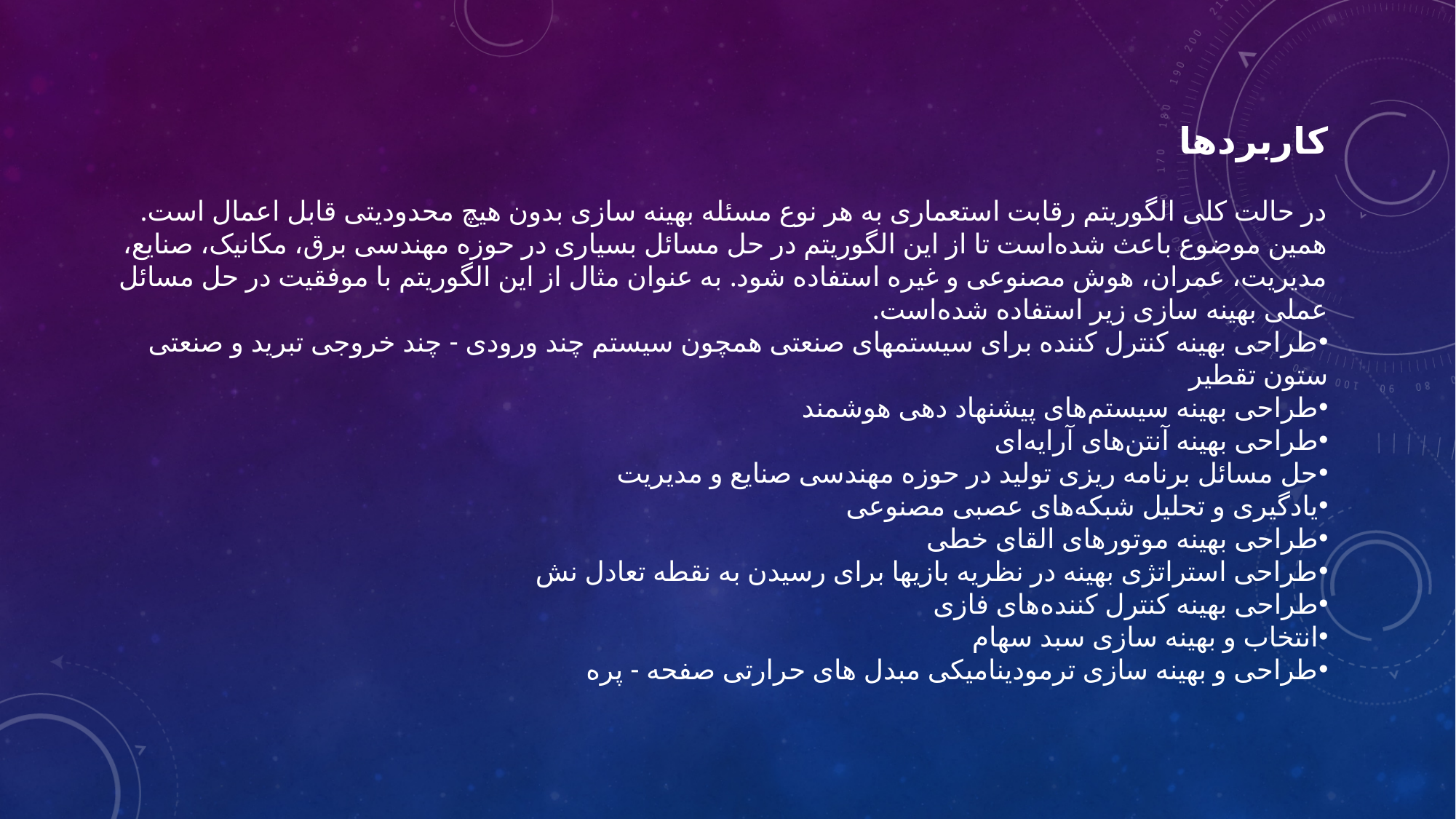

کاربردها

در حالت کلی الگوریتم رقابت استعماری به هر نوع مسئله بهینه سازی بدون هیچ محدودیتی قابل اعمال است. همین موضوع باعث شده‌است تا از این الگوریتم در حل مسائل بسیاری در حوزه مهندسی برق، مکانیک، صنایع، مدیریت، عمران، هوش مصنوعی و غیره استفاده شود. به عنوان مثال از این الگوریتم با موفقیت در حل مسائل عملی بهینه سازی زیر استفاده شده‌است.
طراحی بهینه کنترل کننده برای سیستمهای صنعتی همچون سیستم چند ورودی - چند خروجی تبرید و صنعتی ستون تقطیر
طراحی بهینه سیستم‌های پیشنهاد دهی هوشمند
طراحی بهینه آنتن‌های آرایه‌ای
حل مسائل برنامه ریزی تولید در حوزه مهندسی صنایع و مدیریت
یادگیری و تحلیل شبکه‌های عصبی مصنوعی
طراحی بهینه موتورهای القای خطی
طراحی استراتژی بهینه در نظریه بازیها برای رسیدن به نقطه تعادل نش
طراحی بهینه کنترل کننده‌های فازی
انتخاب و بهینه سازی سبد سهام
طراحی و بهینه سازی ترمودینامیکی مبدل های حرارتی صفحه - پره